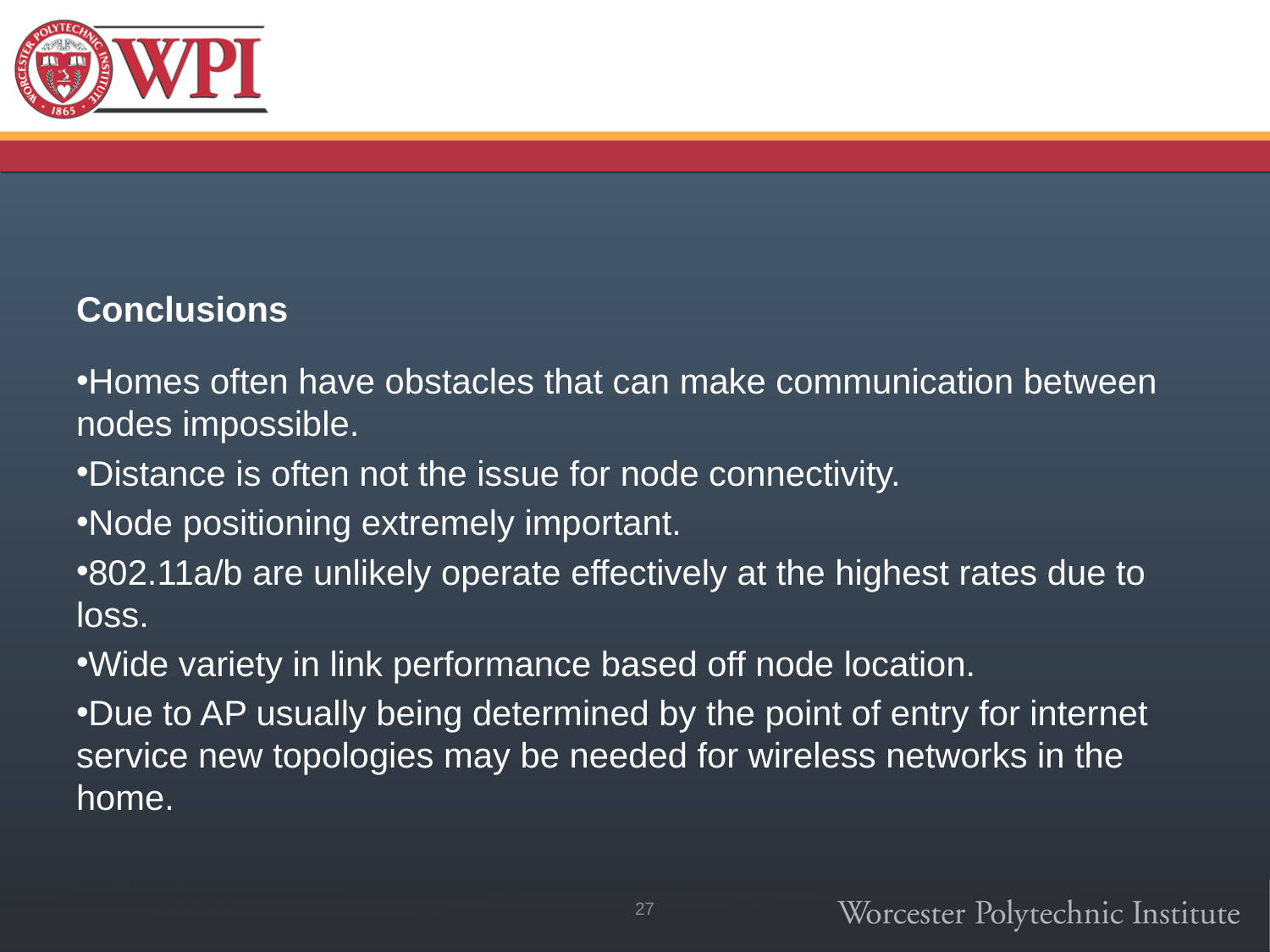

# Conclusions
Homes often have obstacles that can make communication between nodes impossible.
Distance is often not the issue for node connectivity.
Node positioning extremely important.
802.11a/b are unlikely operate effectively at the highest rates due to loss.
Wide variety in link performance based off node location.
Due to AP usually being determined by the point of entry for internet service new topologies may be needed for wireless networks in the home.

27